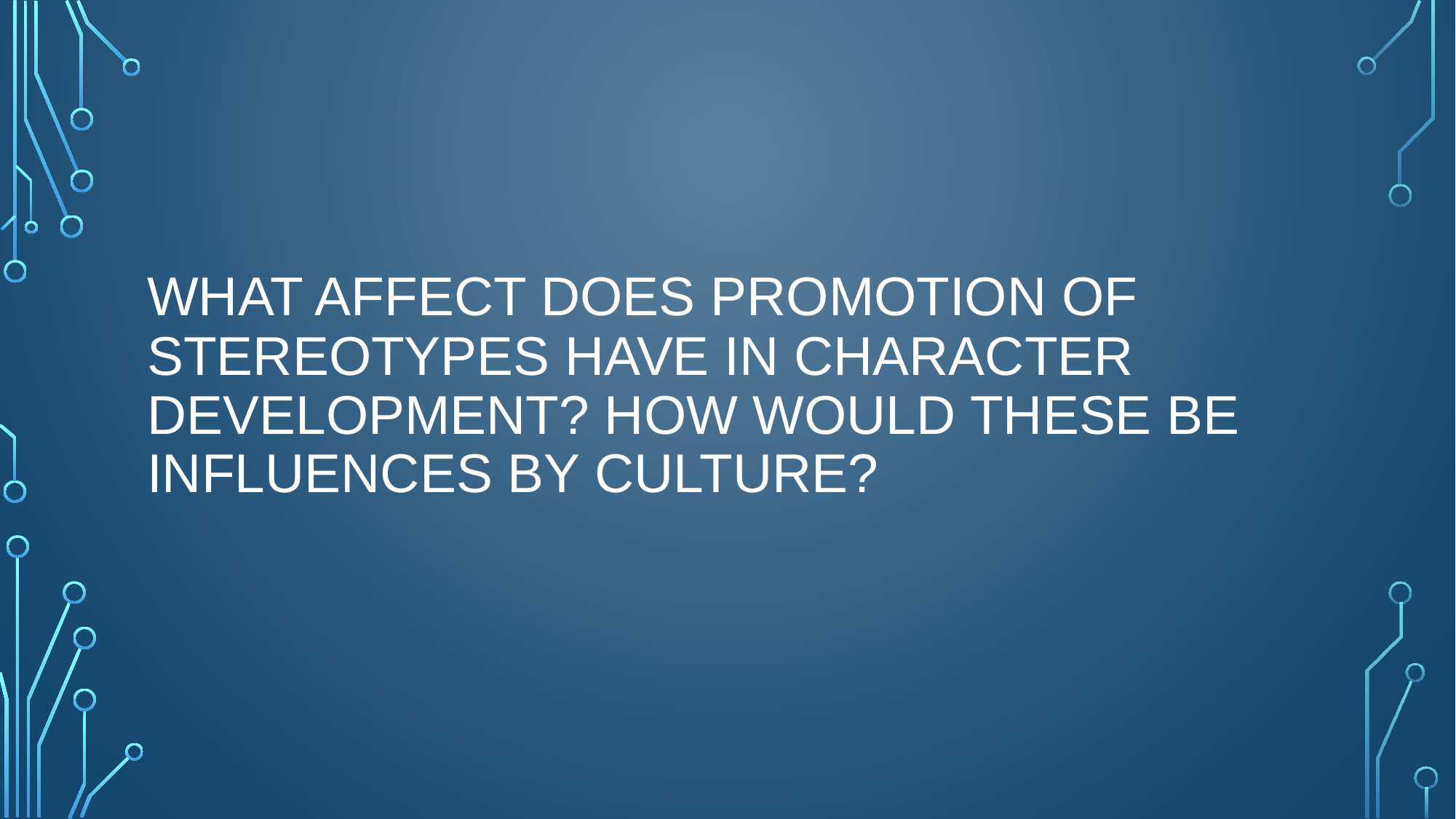

# What affect does promotion of stereotypes have in character development? How would these be influences by culture?